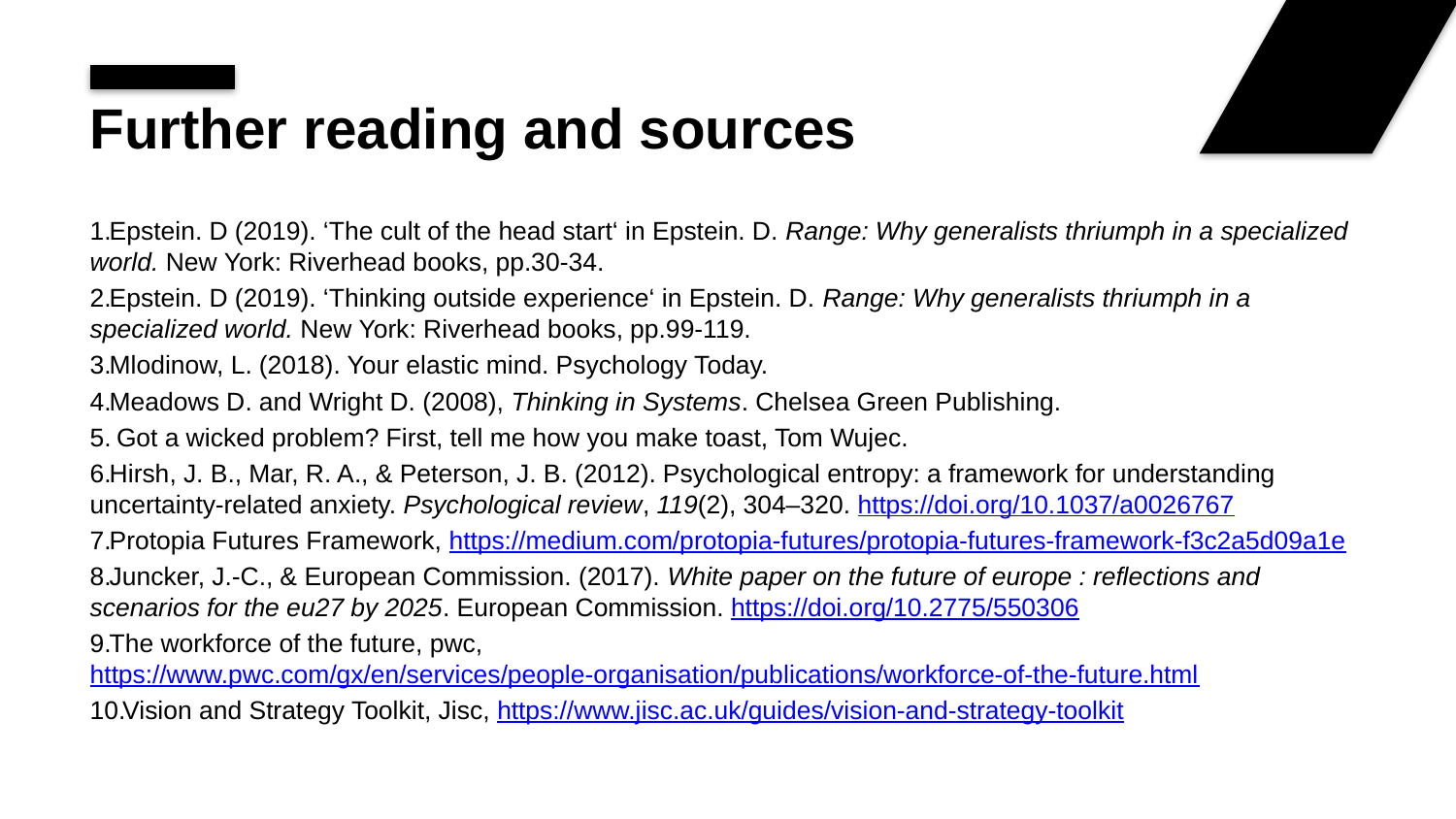

# Further reading and sources
Epstein. D (2019). ‘The cult of the head start‘ in Epstein. D. Range: Why generalists thriumph in a specialized world. New York: Riverhead books, pp.30-34.
Epstein. D (2019). ‘Thinking outside experience‘ in Epstein. D. Range: Why generalists thriumph in a specialized world. New York: Riverhead books, pp.99-119.
Mlodinow, L. (2018). Your elastic mind. Psychology Today.
Meadows D. and Wright D. (2008), Thinking in Systems. Chelsea Green Publishing.
 Got a wicked problem? First, tell me how you make toast, Tom Wujec.
Hirsh, J. B., Mar, R. A., & Peterson, J. B. (2012). Psychological entropy: a framework for understanding uncertainty-related anxiety. Psychological review, 119(2), 304–320. https://doi.org/10.1037/a0026767
Protopia Futures Framework, https://medium.com/protopia-futures/protopia-futures-framework-f3c2a5d09a1e
Juncker, J.-C., & European Commission. (2017). White paper on the future of europe : reflections and scenarios for the eu27 by 2025. European Commission. https://doi.org/10.2775/550306
The workforce of the future, pwc, https://www.pwc.com/gx/en/services/people-organisation/publications/workforce-of-the-future.html
Vision and Strategy Toolkit, Jisc, https://www.jisc.ac.uk/guides/vision-and-strategy-toolkit